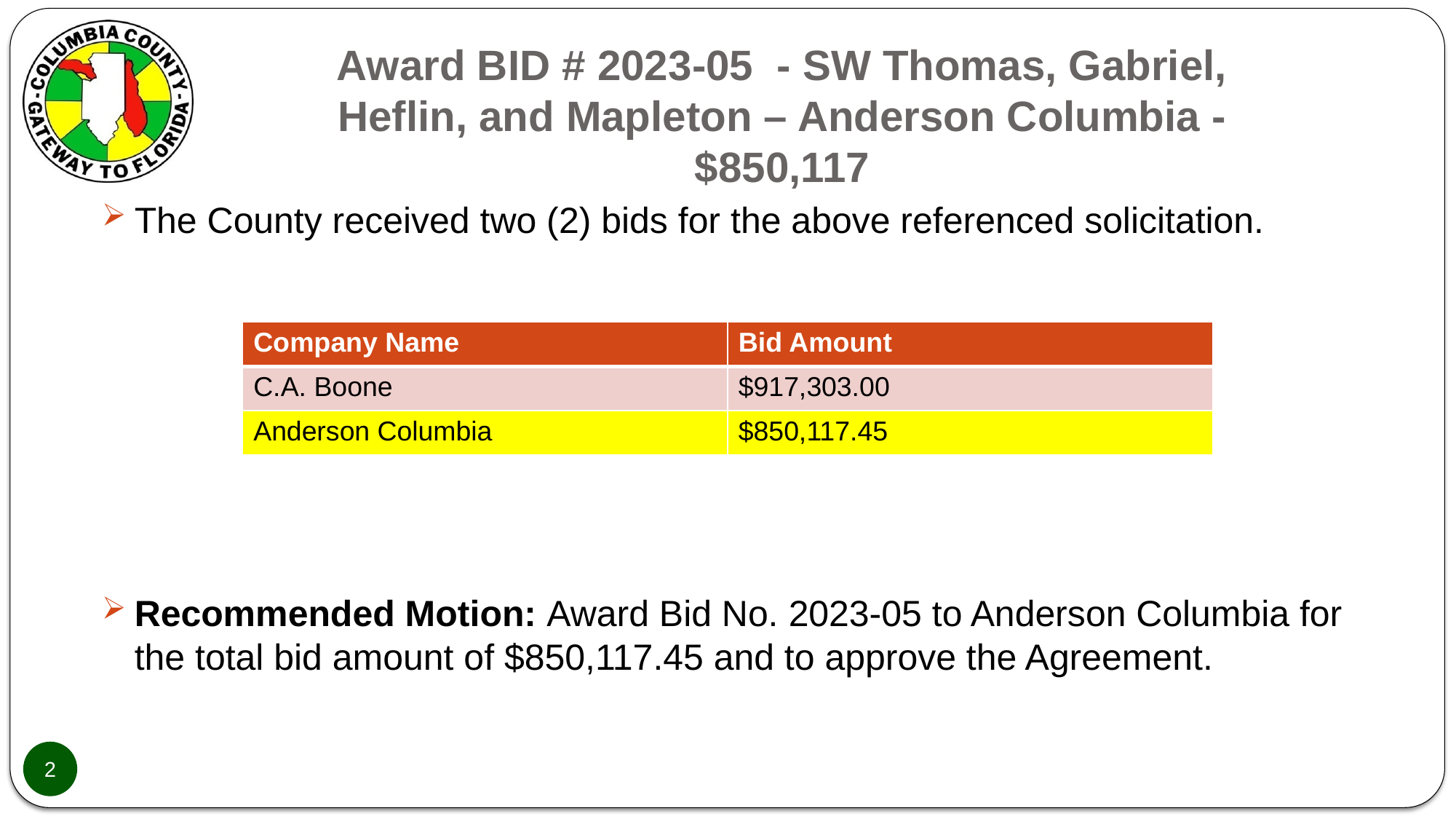

# Award BID # 2023-05  - SW Thomas, Gabriel, Heflin, and Mapleton – Anderson Columbia - $850,117
The County received two (2) bids for the above referenced solicitation.

Recommended Motion: Award Bid No. 2023-05 to Anderson Columbia for the total bid amount of $850,117.45 and to approve the Agreement.

| Company Name | Bid Amount |
| --- | --- |
| C.A. Boone | $917,303.00 |
| Anderson Columbia | $850,117.45 |
2